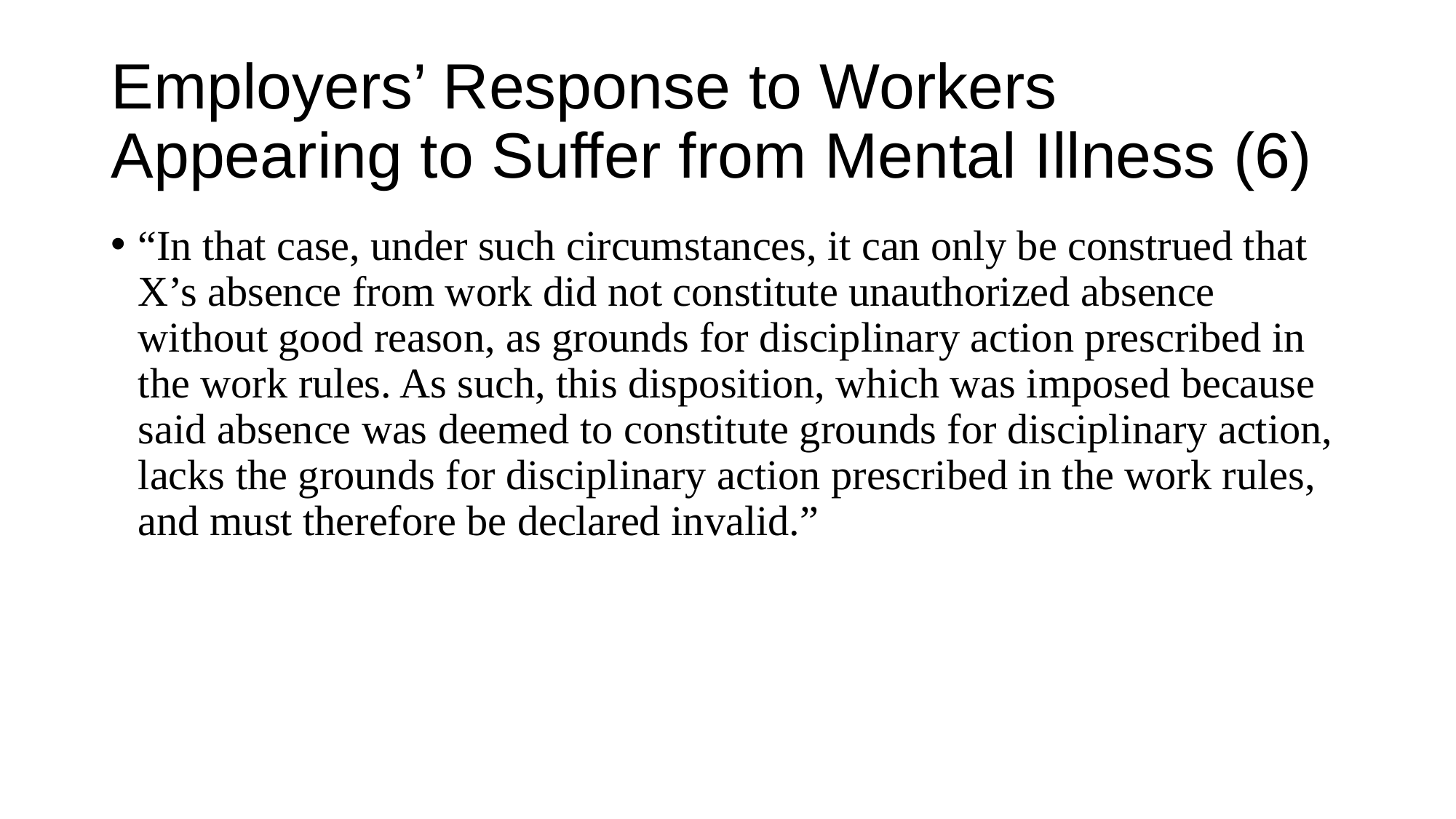

# Employers’ Response to Workers Appearing to Suffer from Mental Illness (6)
“In that case, under such circumstances, it can only be construed that X’s absence from work did not constitute unauthorized absence without good reason, as grounds for disciplinary action prescribed in the work rules. As such, this disposition, which was imposed because said absence was deemed to constitute grounds for disciplinary action, lacks the grounds for disciplinary action prescribed in the work rules, and must therefore be declared invalid.”